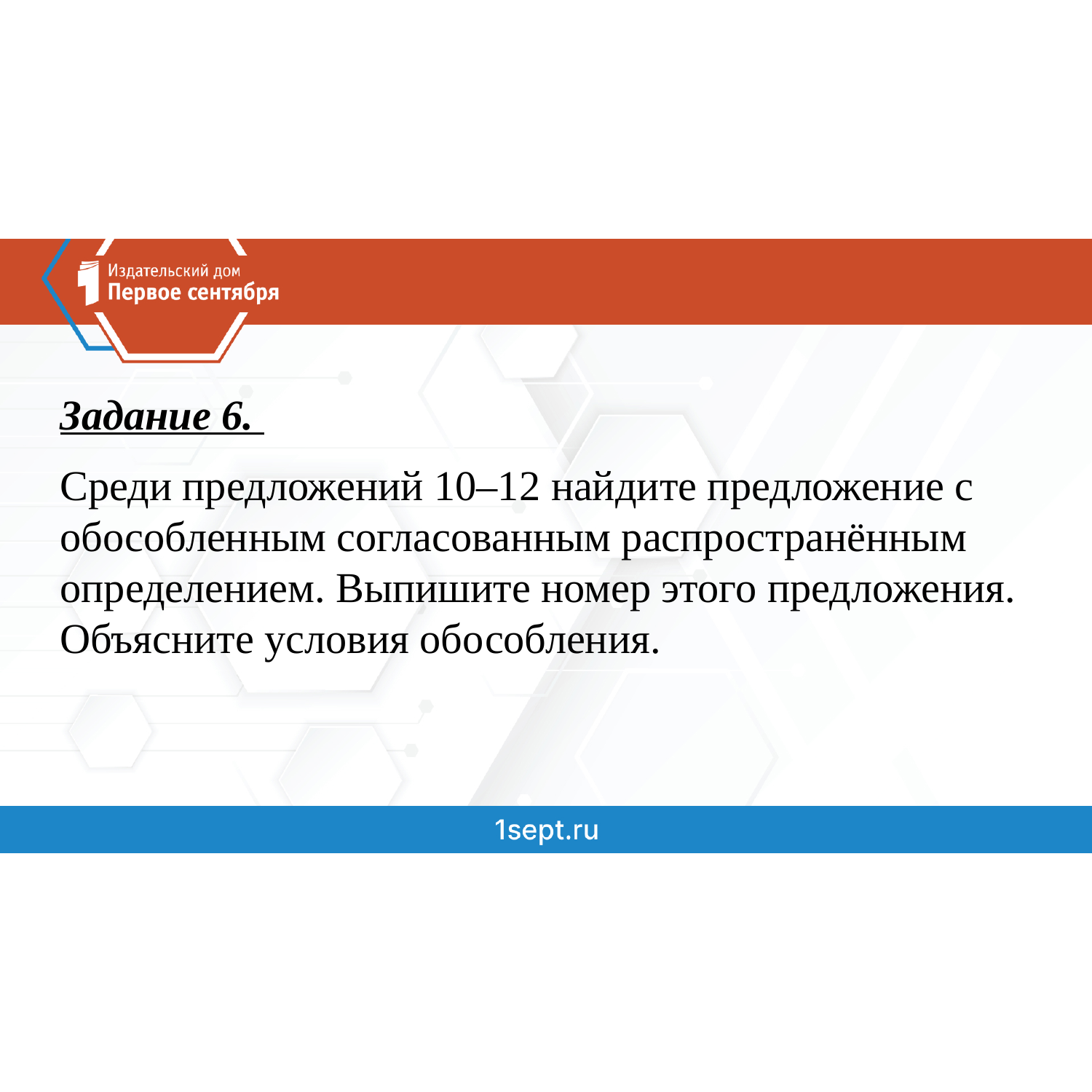

Задание 6.
Среди предложений 10–12 найдите предложение с обособленным согласованным распространённым определением. Выпишите номер этого предложения. Объясните условия обособления.